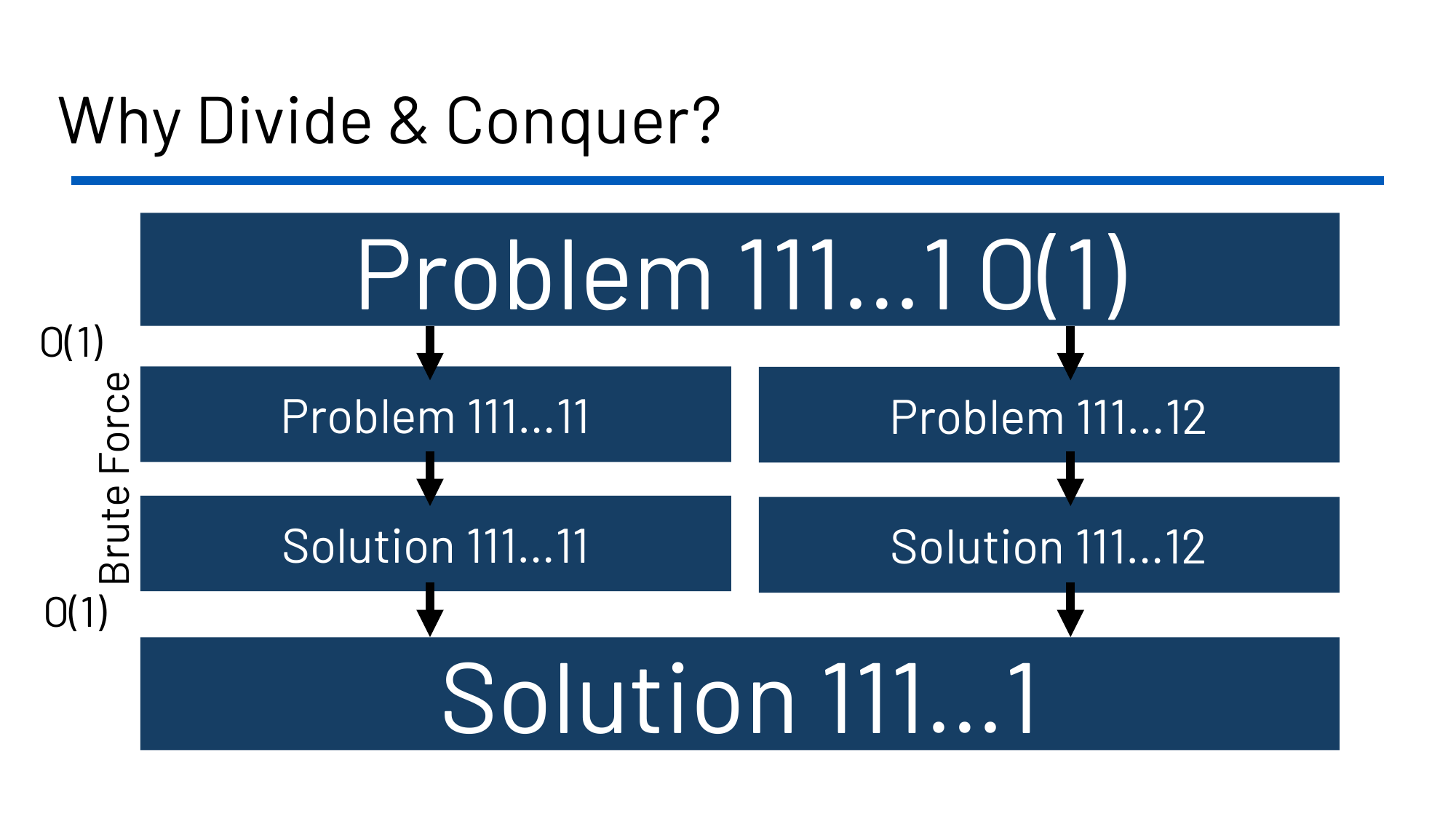

# Why Divide & Conquer?
Problem 111…1 O(1)
O(1)
Problem 111…11
Problem 111…12
Brute Force
Solution 111…11
Solution 111…12
O(1)
Solution 111…1